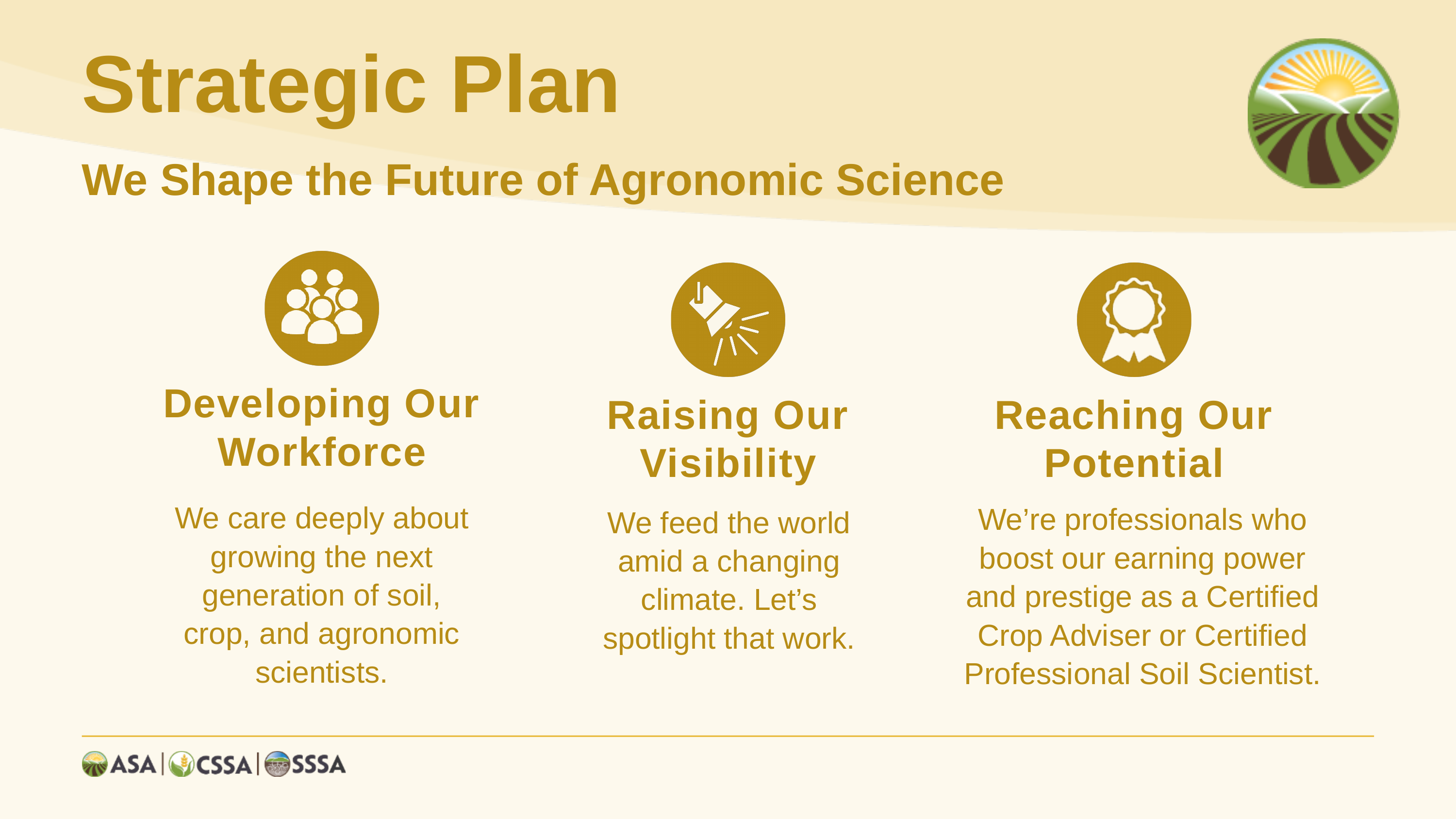

Strategic Plan

We Shape the Future of Agronomic Science

Developing Our Workforce
Raising Our Visibility
Reaching Our Potential
We care deeply about growing the next generation of soil, crop, and agronomic scientists.
We’re professionals who boost our earning power and prestige as a Certified Crop Adviser or Certified Professional Soil Scientist.
We feed the world amid a changing climate. Let’s spotlight that work.